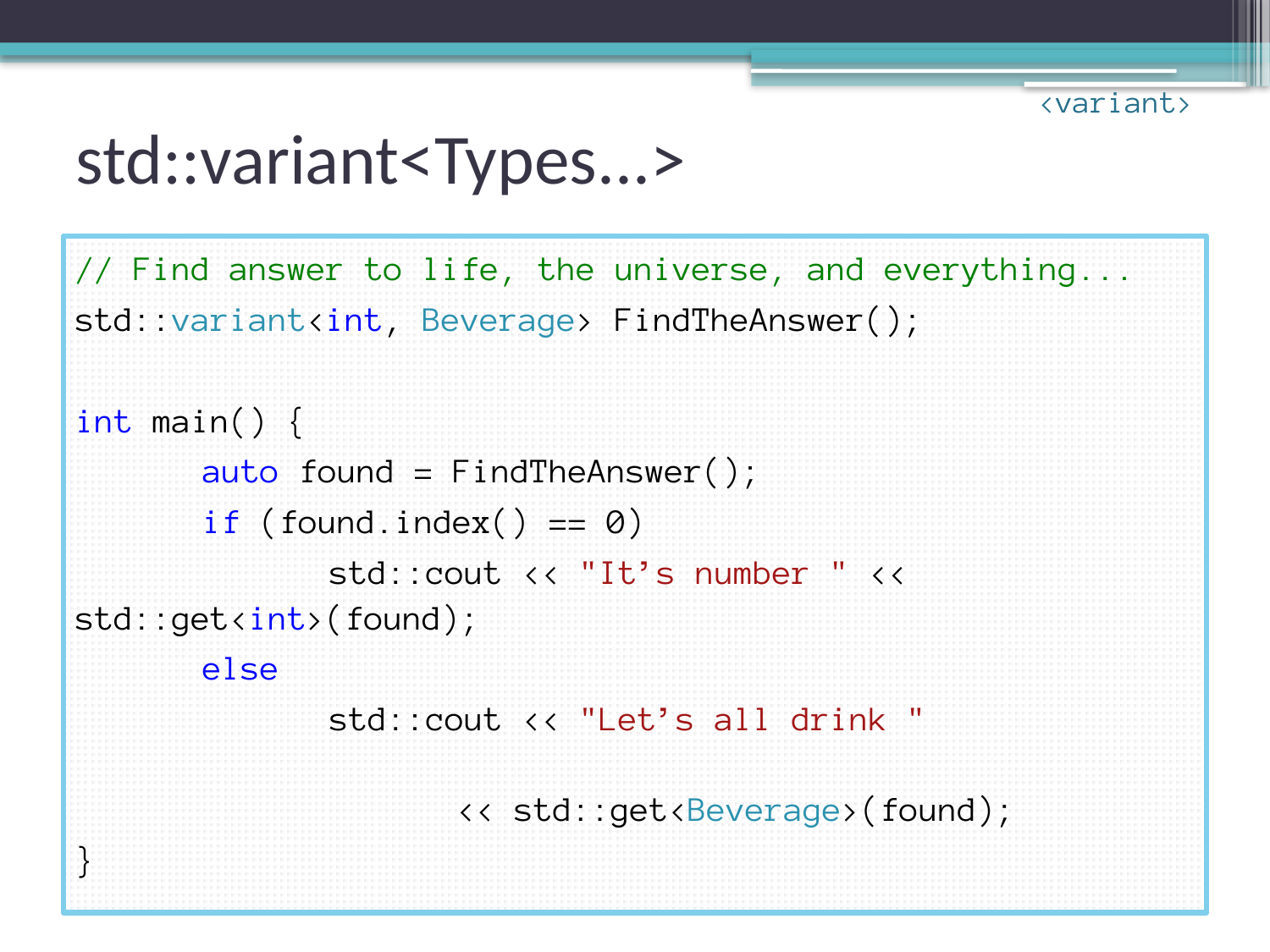

<variant>
# std::variant<Types...>
// Find answer to life, the universe, and everything...
std::variant<int, Beverage> FindTheAnswer();

int main() {
	auto found = FindTheAnswer();
	if (found.index() == 0)
		std::cout << "It’s number " << std::get<int>(found);
	else
 		std::cout << "Let’s all drink "
											<< std::get<Beverage>(found);
}